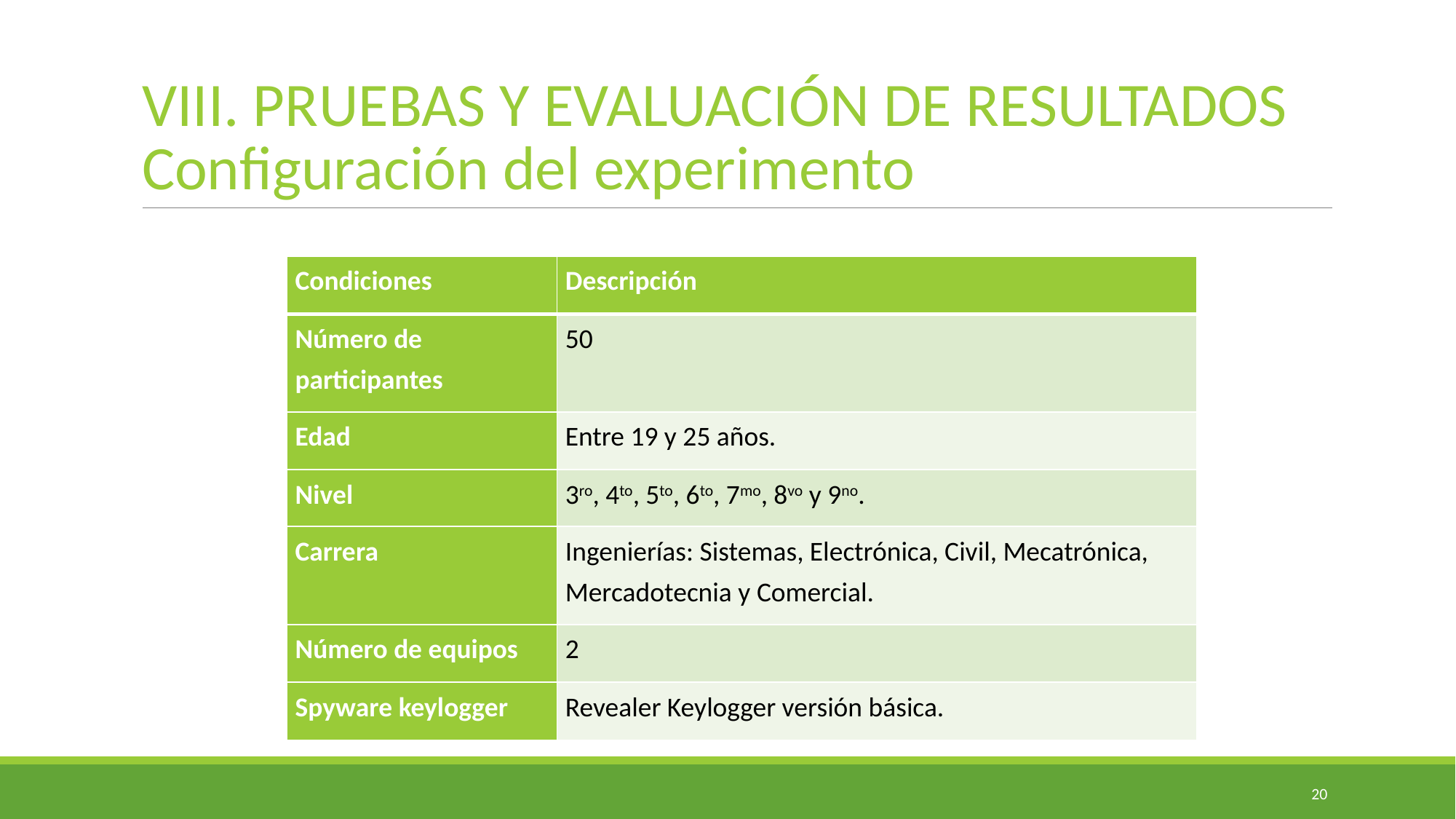

# VIII. PRUEBAS Y EVALUACIÓN DE RESULTADOS Configuración del experimento
| Condiciones | Descripción |
| --- | --- |
| Número de participantes | 50 |
| Edad | Entre 19 y 25 años. |
| Nivel | 3ro, 4to, 5to, 6to, 7mo, 8vo y 9no. |
| Carrera | Ingenierías: Sistemas, Electrónica, Civil, Mecatrónica, Mercadotecnia y Comercial. |
| Número de equipos | 2 |
| Spyware keylogger | Revealer Keylogger versión básica. |
20